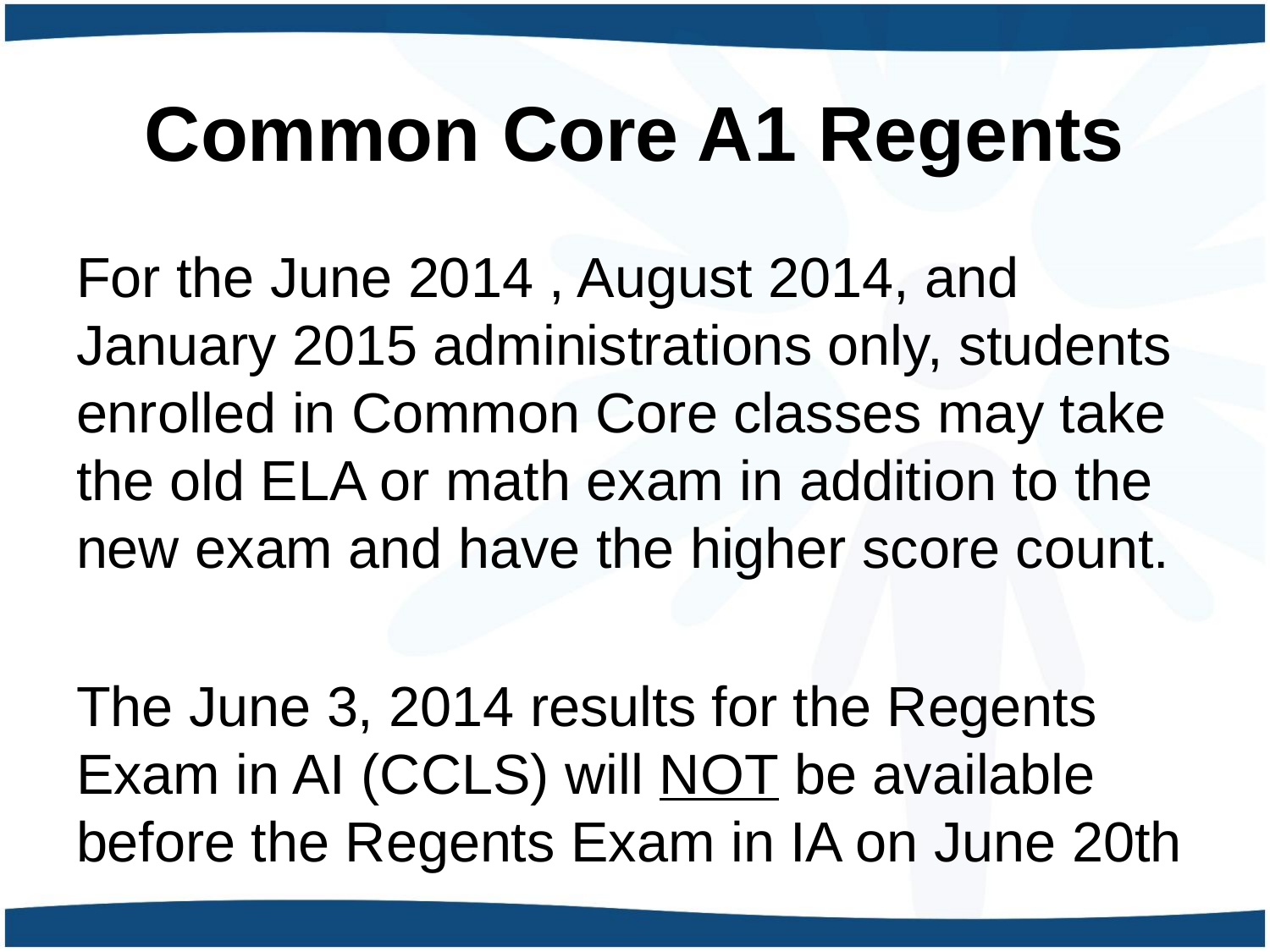

# Common Core A1 Regents
For the June 2014 , August 2014, and January 2015 administrations only, students enrolled in Common Core classes may take the old ELA or math exam in addition to the new exam and have the higher score count.

The June 3, 2014 results for the Regents Exam in AI (CCLS) will NOT be available before the Regents Exam in IA on June 20th